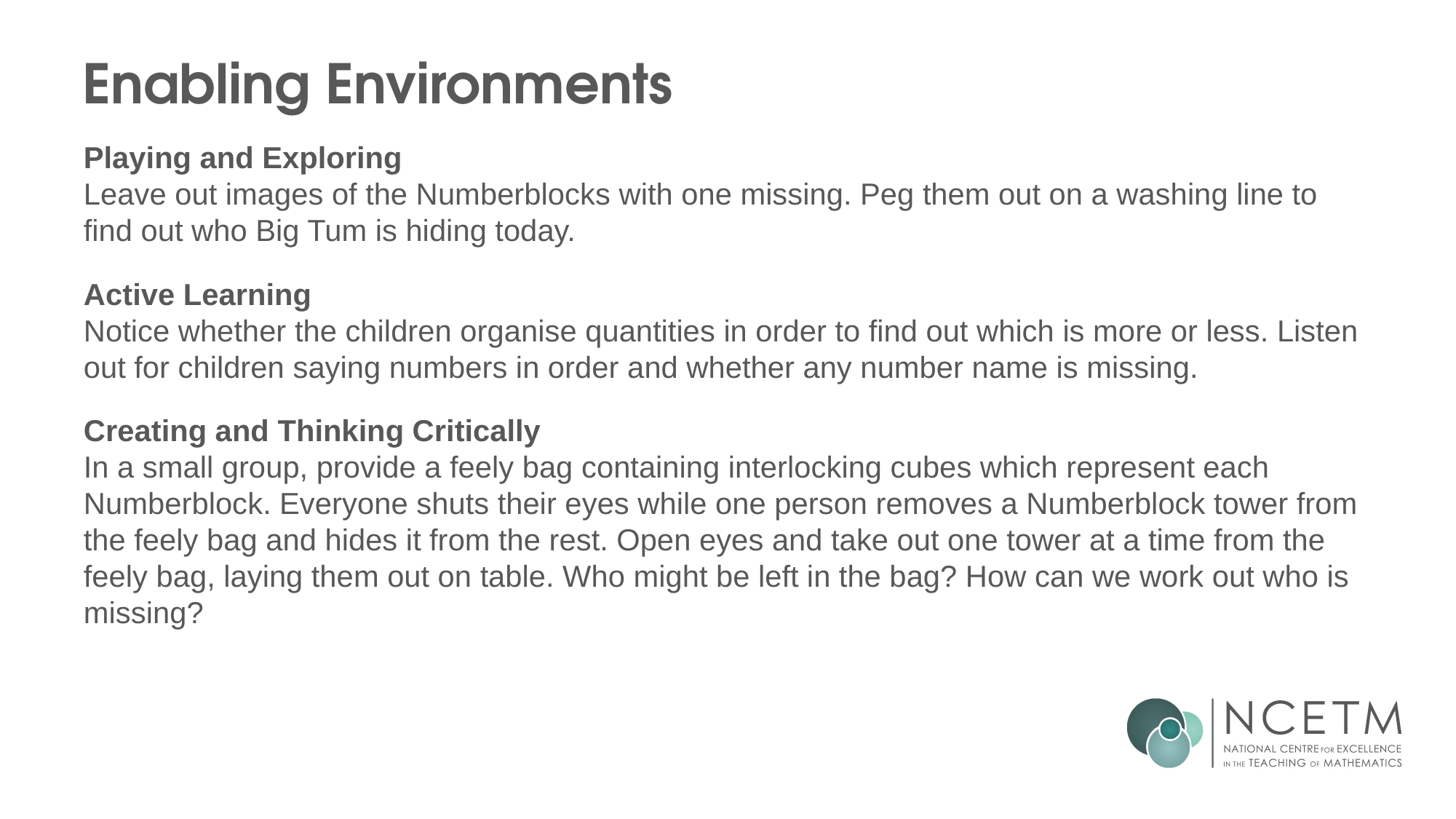

# Enabling Environments
Playing and Exploring
Leave out images of the Numberblocks with one missing. Peg them out on a washing line to find out who Big Tum is hiding today.
Active Learning
Notice whether the children organise quantities in order to find out which is more or less. Listen out for children saying numbers in order and whether any number name is missing.
Creating and Thinking Critically
In a small group, provide a feely bag containing interlocking cubes which represent each Numberblock. Everyone shuts their eyes while one person removes a Numberblock tower from the feely bag and hides it from the rest. Open eyes and take out one tower at a time from the feely bag, laying them out on table. Who might be left in the bag? How can we work out who is missing?